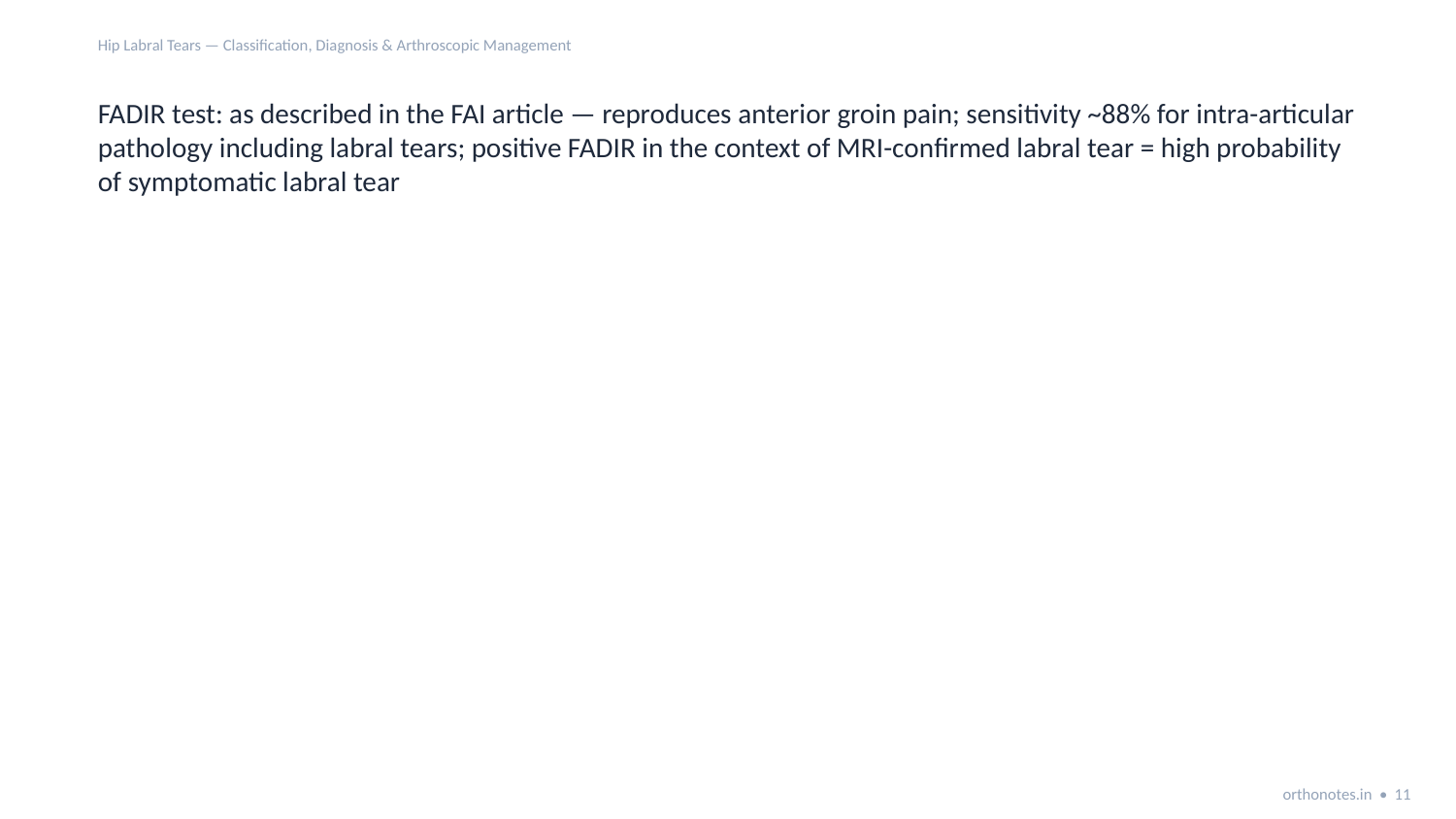

Hip Labral Tears — Classification, Diagnosis & Arthroscopic Management
FADIR test: as described in the FAI article — reproduces anterior groin pain; sensitivity ~88% for intra-articular pathology including labral tears; positive FADIR in the context of MRI-confirmed labral tear = high probability of symptomatic labral tear
orthonotes.in  •  11